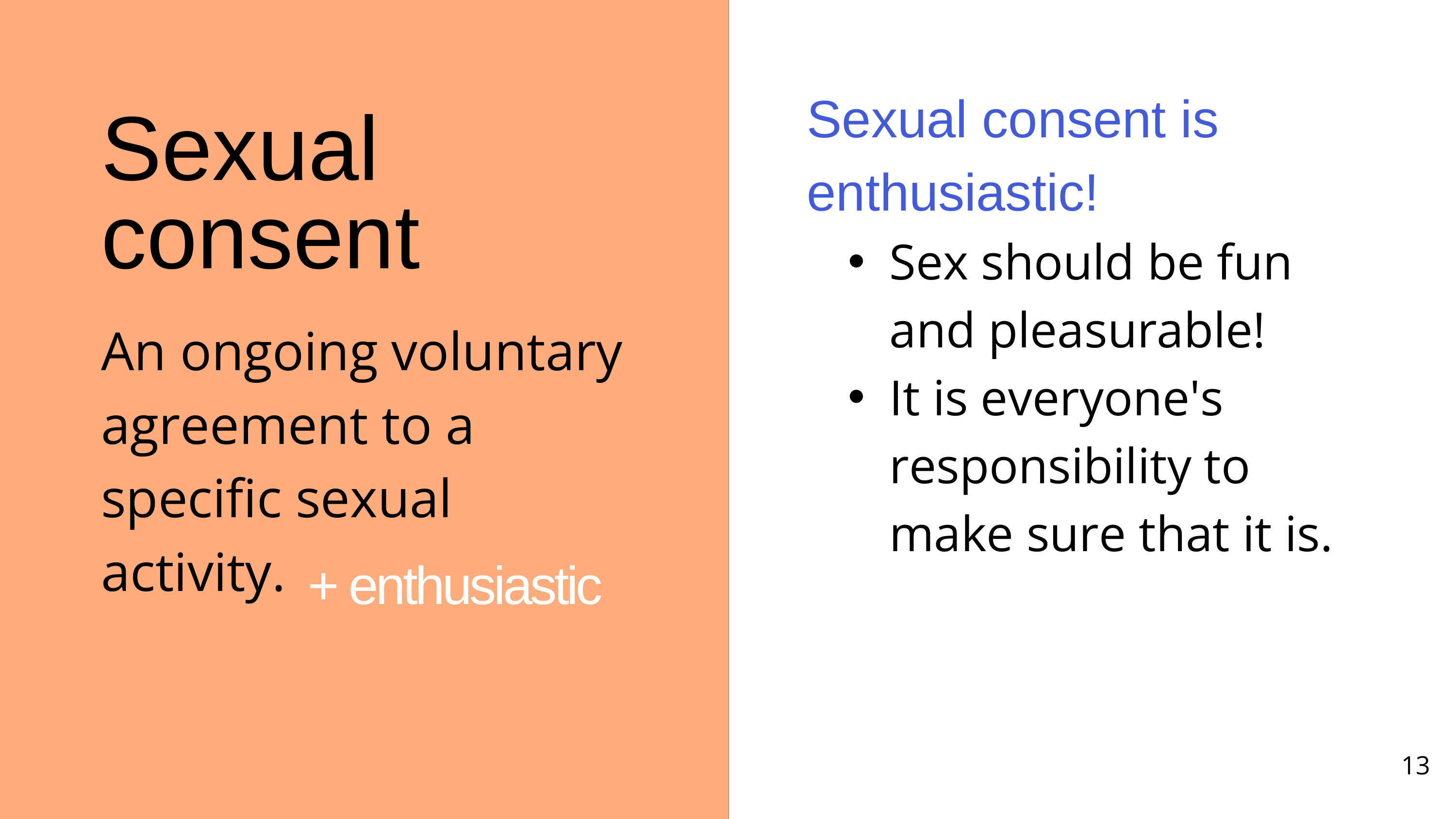

Sexual consent is enthusiastic!
Sex should be fun and pleasurable!
It is everyone's responsibility to make sure that it is.
Sexual
consent
An ongoing voluntary agreement to a specific sexual activity.

+ enthusiastic

13